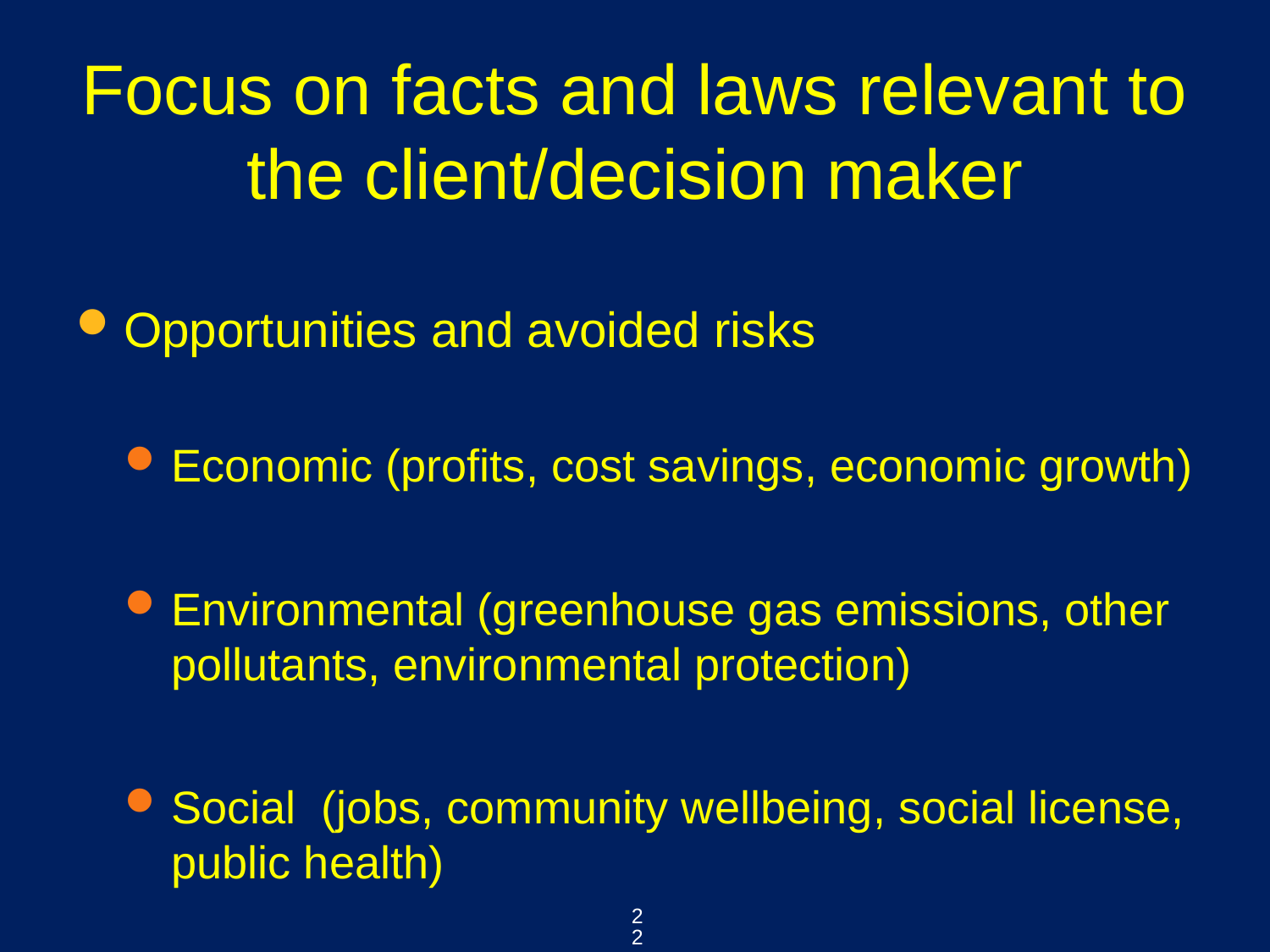

# Focus on facts and laws relevant to the client/decision maker

Opportunities and avoided risks

Economic (profits, cost savings, economic growth)

Environmental (greenhouse gas emissions, other pollutants, environmental protection)

Social  (jobs, community wellbeing, social license, public health)
22